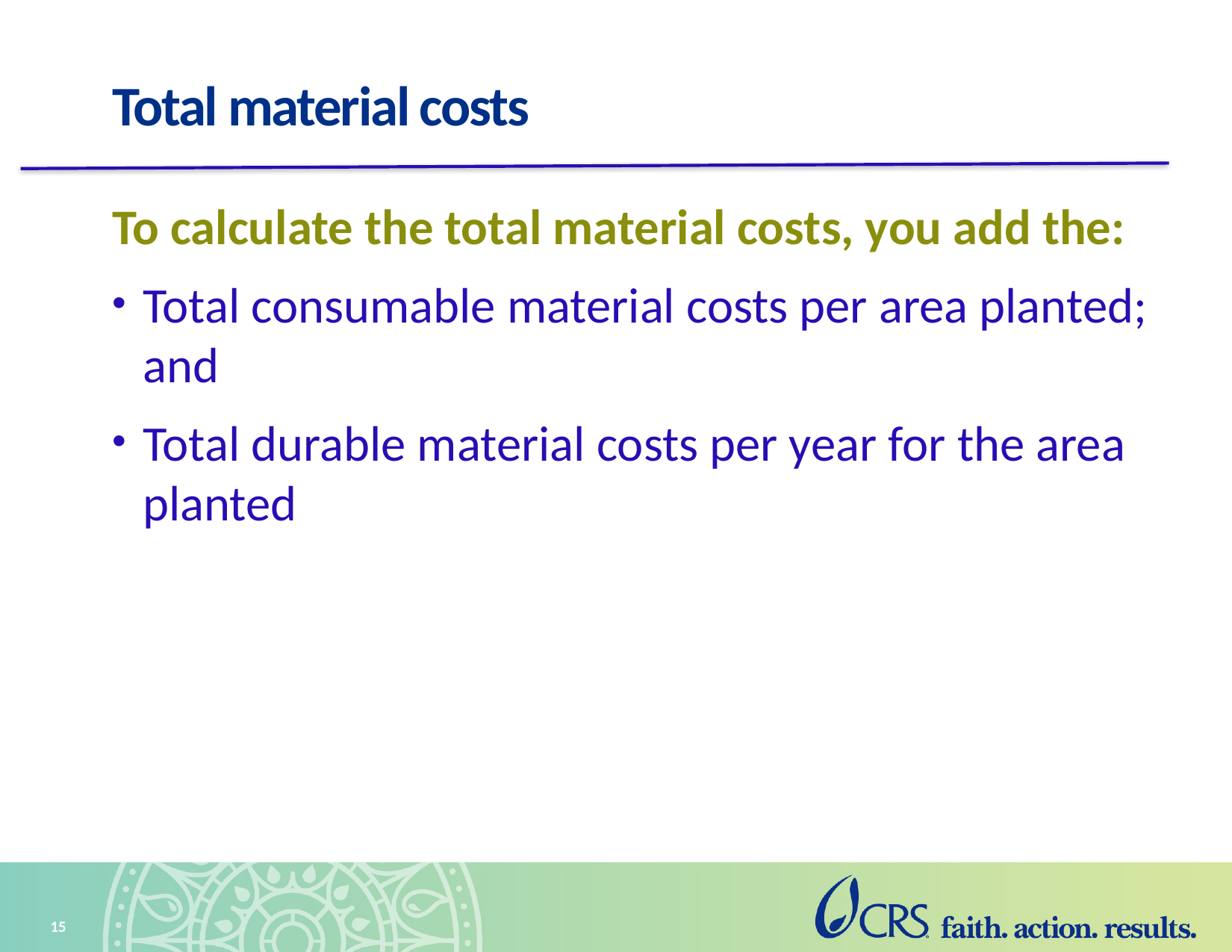

# Total material costs
To calculate the total material costs, you add the:
Total consumable material costs per area planted; and
Total durable material costs per year for the area planted
15